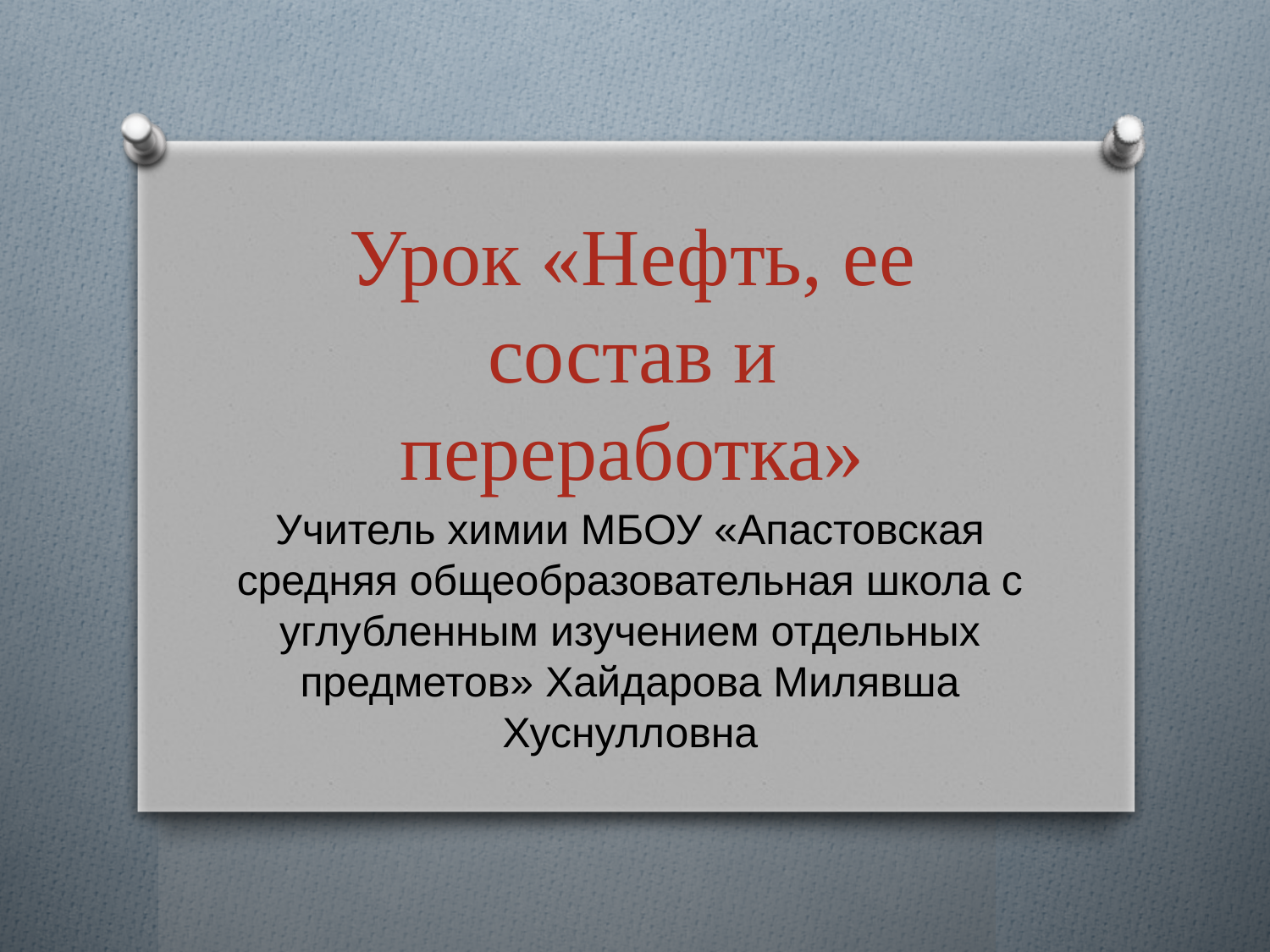

# Урок «Нефть, ее состав и переработка»
Учитель химии МБОУ «Апастовская средняя общеобразовательная школа с углубленным изучением отдельных предметов» Хайдарова Милявша Хуснулловна